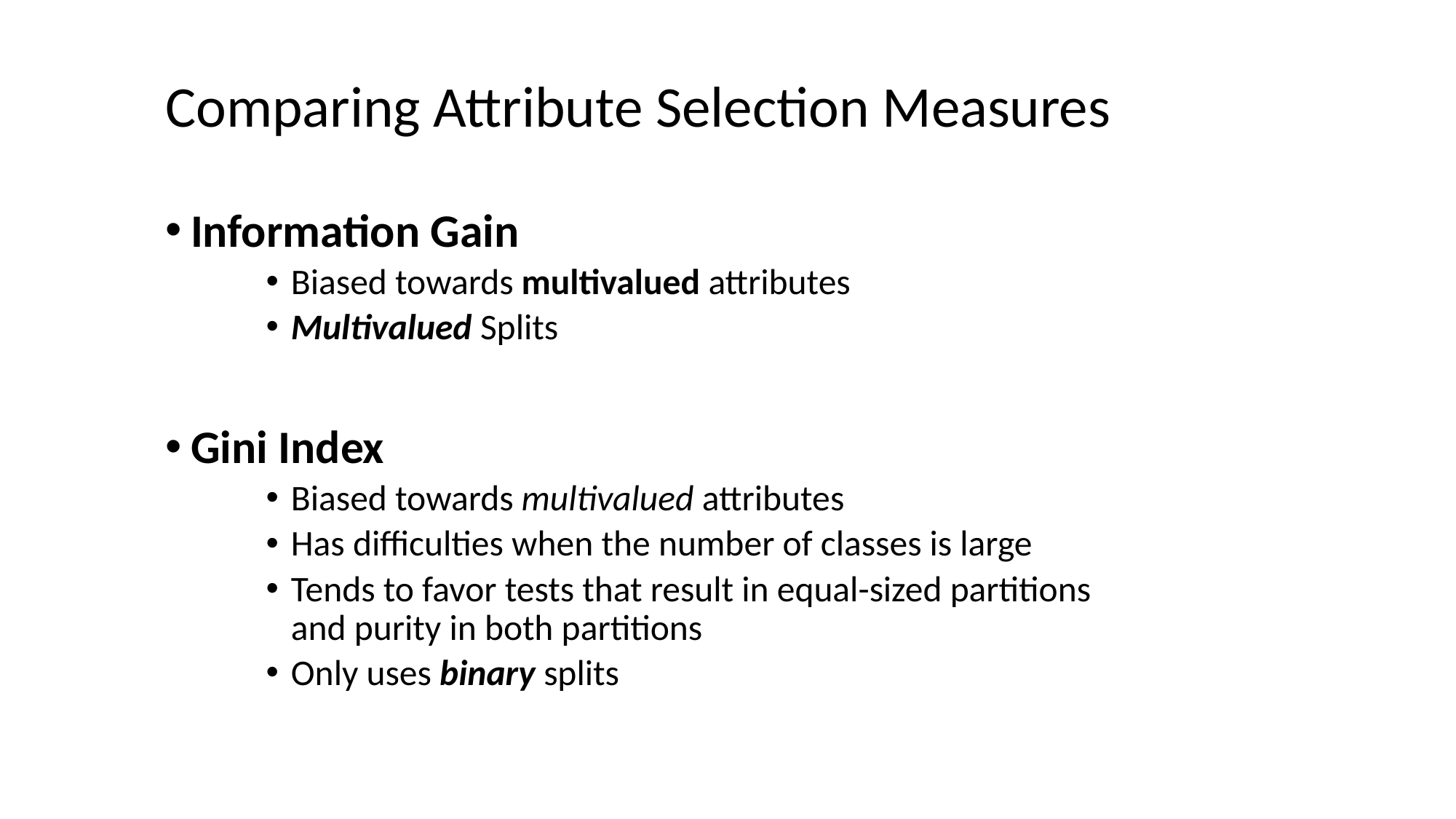

# Comparing Attribute Selection Measures
Information Gain
Biased towards multivalued attributes
Multivalued Splits

Gini Index
Biased towards multivalued attributes
Has difficulties when the number of classes is large
Tends to favor tests that result in equal-sized partitions and purity in both partitions
Only uses binary splits